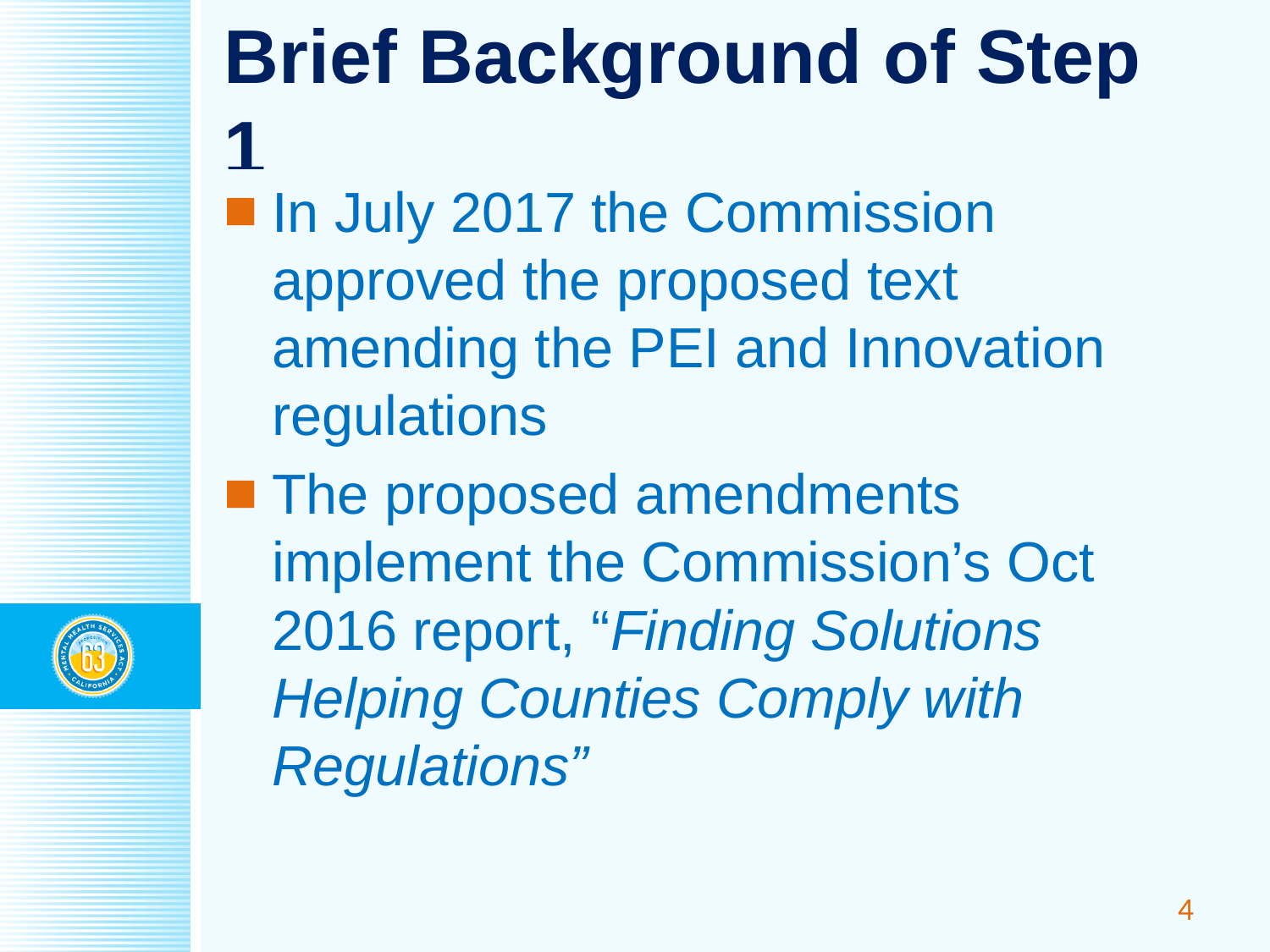

# Brief Background of Step 1
In July 2017 the Commission approved the proposed text amending the PEI and Innovation regulations
The proposed amendments implement the Commission’s Oct 2016 report, “Finding Solutions Helping Counties Comply with Regulations”

4